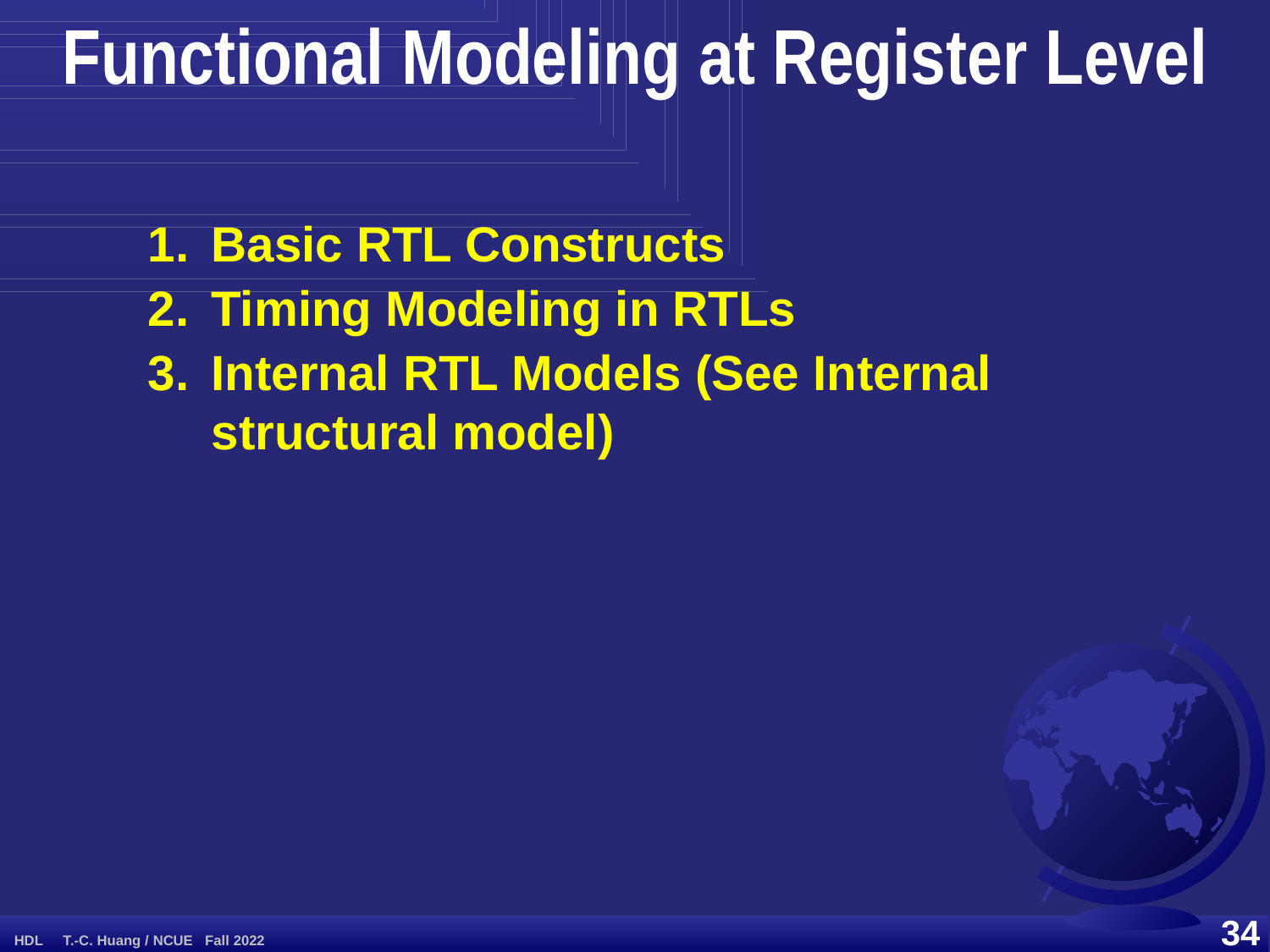

Functional Modeling at Register Level
Basic RTL Constructs
Timing Modeling in RTLs
Internal RTL Models (See Internal structural model)